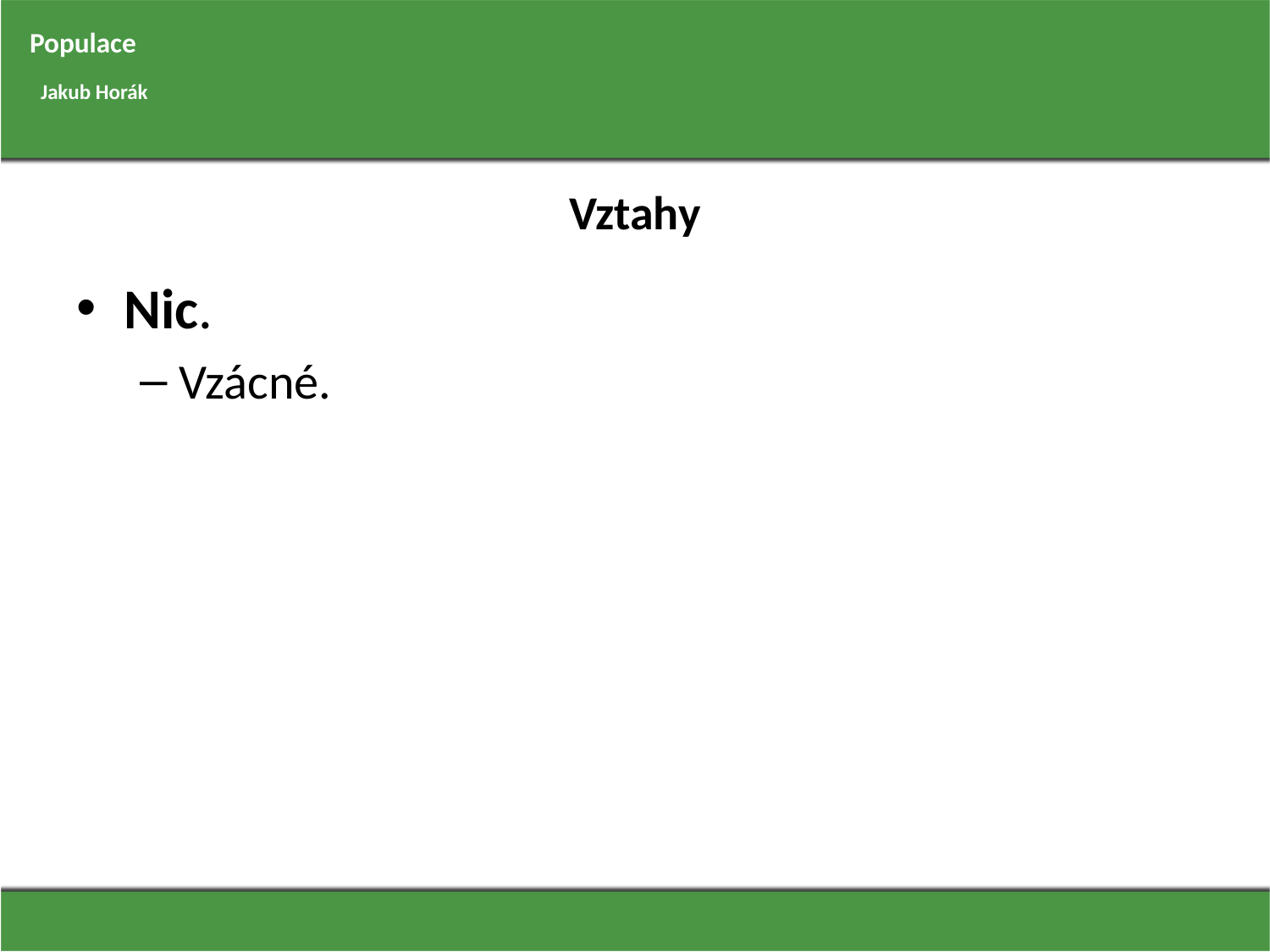

Populace
Jakub Horák
# Vztahy
Nic.
Vzácné.